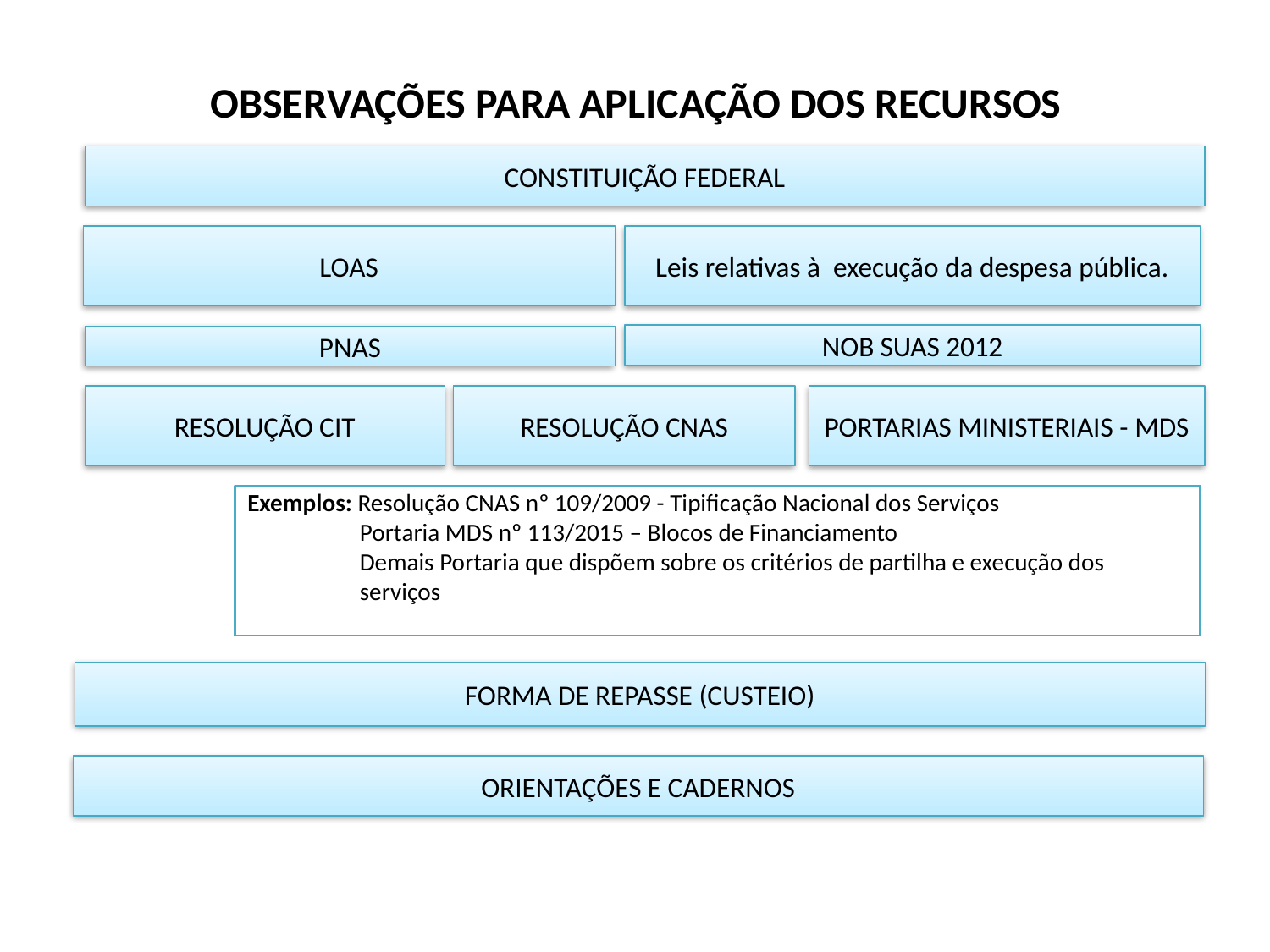

OBSERVAÇÕES PARA APLICAÇÃO DOS RECURSOS
CONSTITUIÇÃO FEDERAL
LOAS
Leis relativas à  execução da despesa pública.
NOB SUAS 2012
PNAS
RESOLUÇÃO CIT
RESOLUÇÃO CNAS
PORTARIAS MINISTERIAIS - MDS
Exemplos: Resolução CNAS nº 109/2009 - Tipificação Nacional dos Serviços
Portaria MDS nº 113/2015 – Blocos de Financiamento
Demais Portaria que dispõem sobre os critérios de partilha e execução dos serviços

FORMA DE REPASSE (CUSTEIO)
ORIENTAÇÕES E CADERNOS